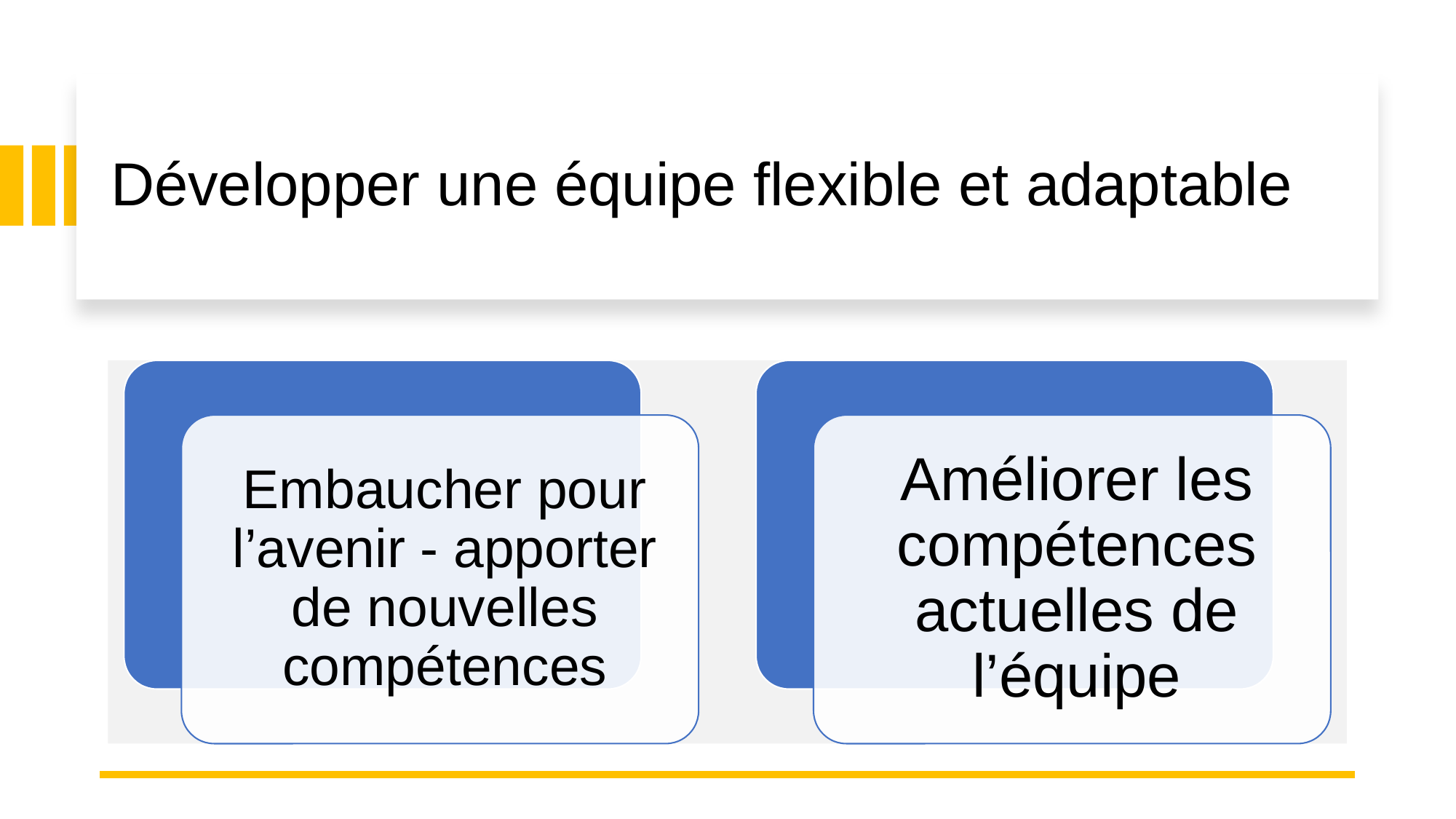

# Développer une équipe flexible et adaptable

Embaucher pour l’avenir - apporter de nouvelles compétences
Améliorer les compétences actuelles de l’équipe